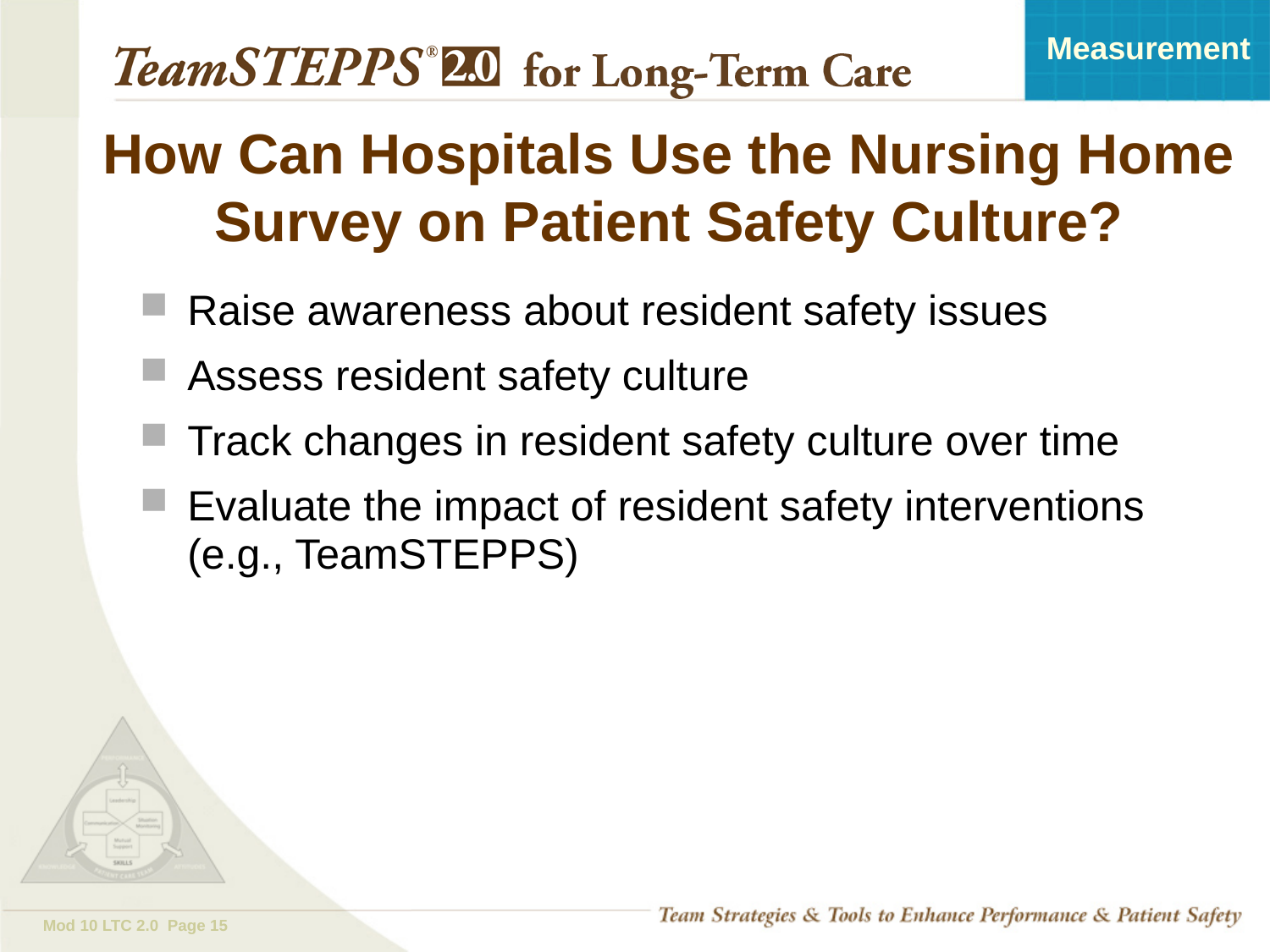

# How Can Hospitals Use the Nursing Home Survey on Patient Safety Culture?
Raise awareness about resident safety issues
Assess resident safety culture
Track changes in resident safety culture over time
Evaluate the impact of resident safety interventions (e.g., TeamSTEPPS)